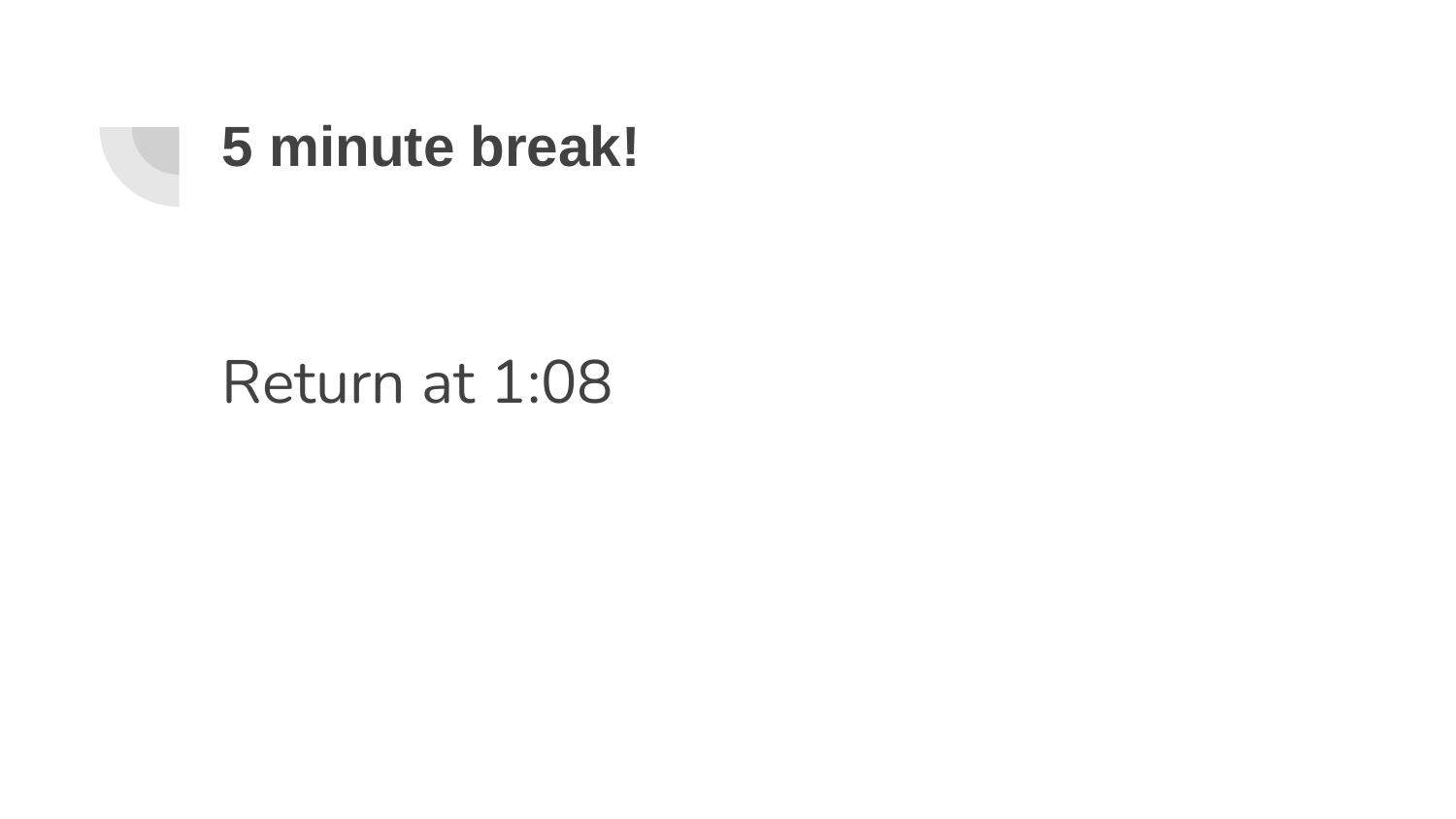

# 5 minute break!
Return at 1:08